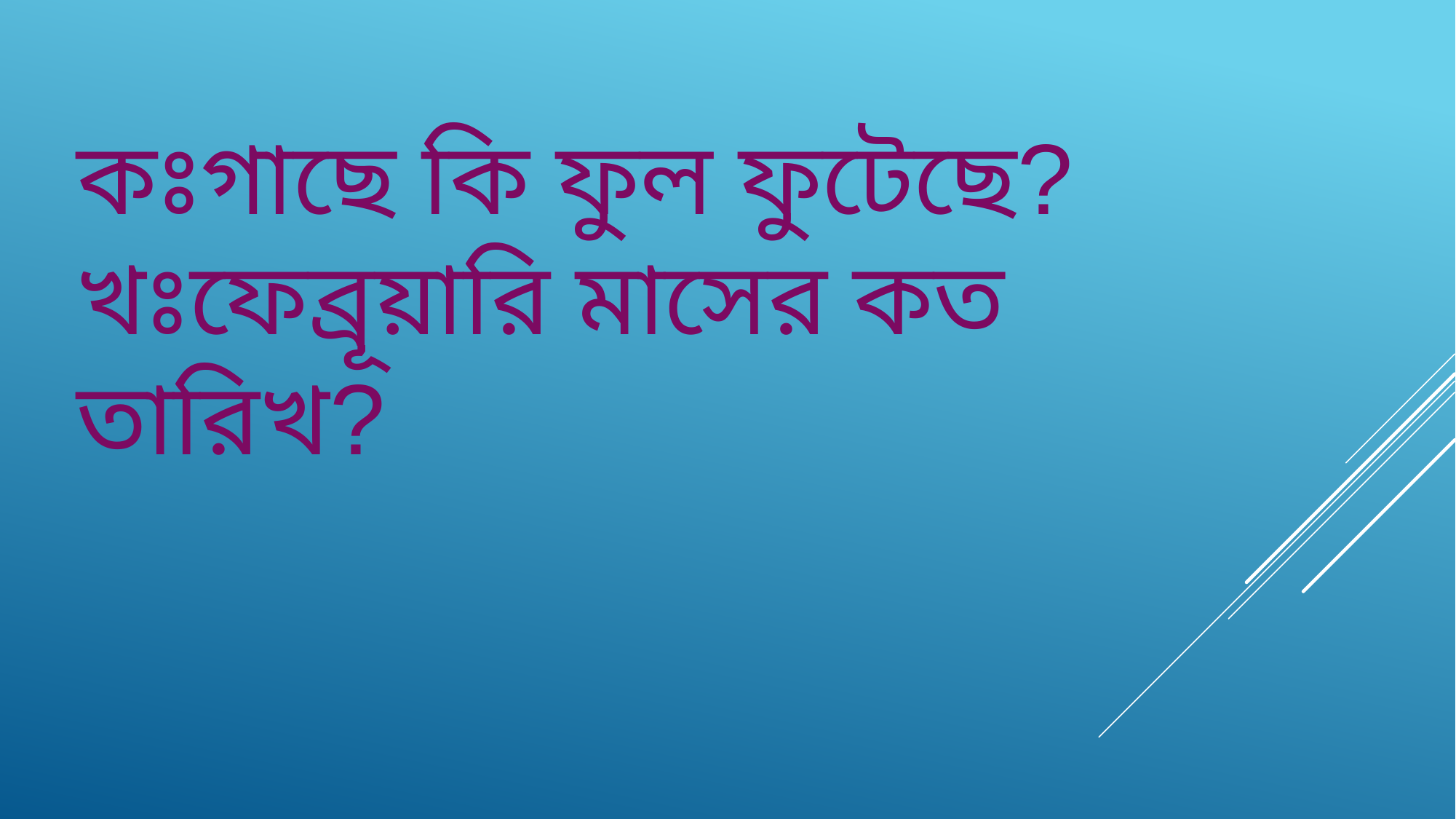

কঃগাছে কি ফুল ফুটেছে?
খঃফেব্রূয়ারি মাসের কত তারিখ?